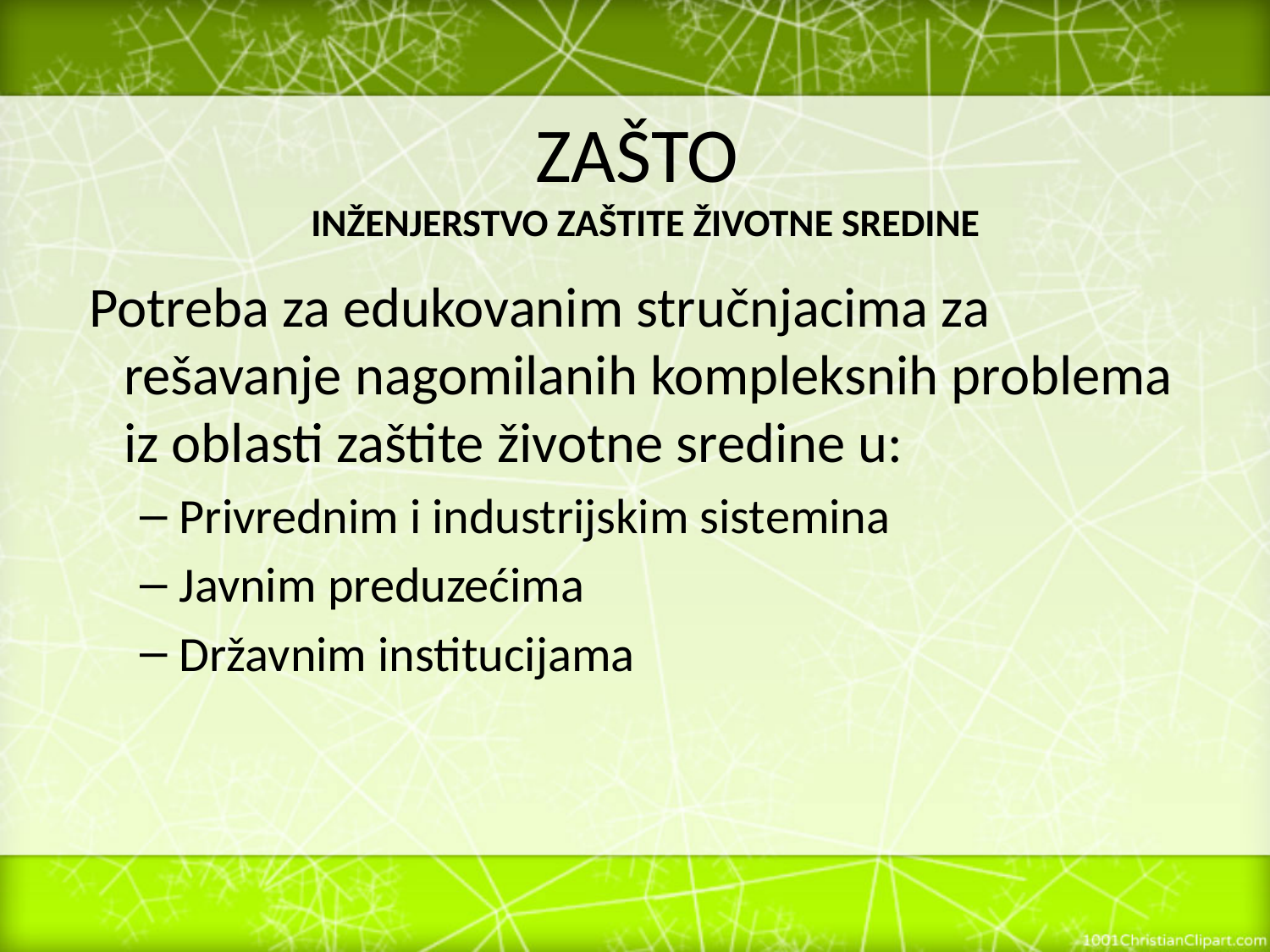

# ZAŠTO INŽENJERSTVO ZAŠTITE ŽIVOTNE SREDINE
 Potreba za edukovanim stručnjacima za rešavanje nagomilanih kompleksnih problema iz oblasti zaštite životne sredine u:
Privrednim i industrijskim sistemina
Javnim preduzećima
Državnim institucijama